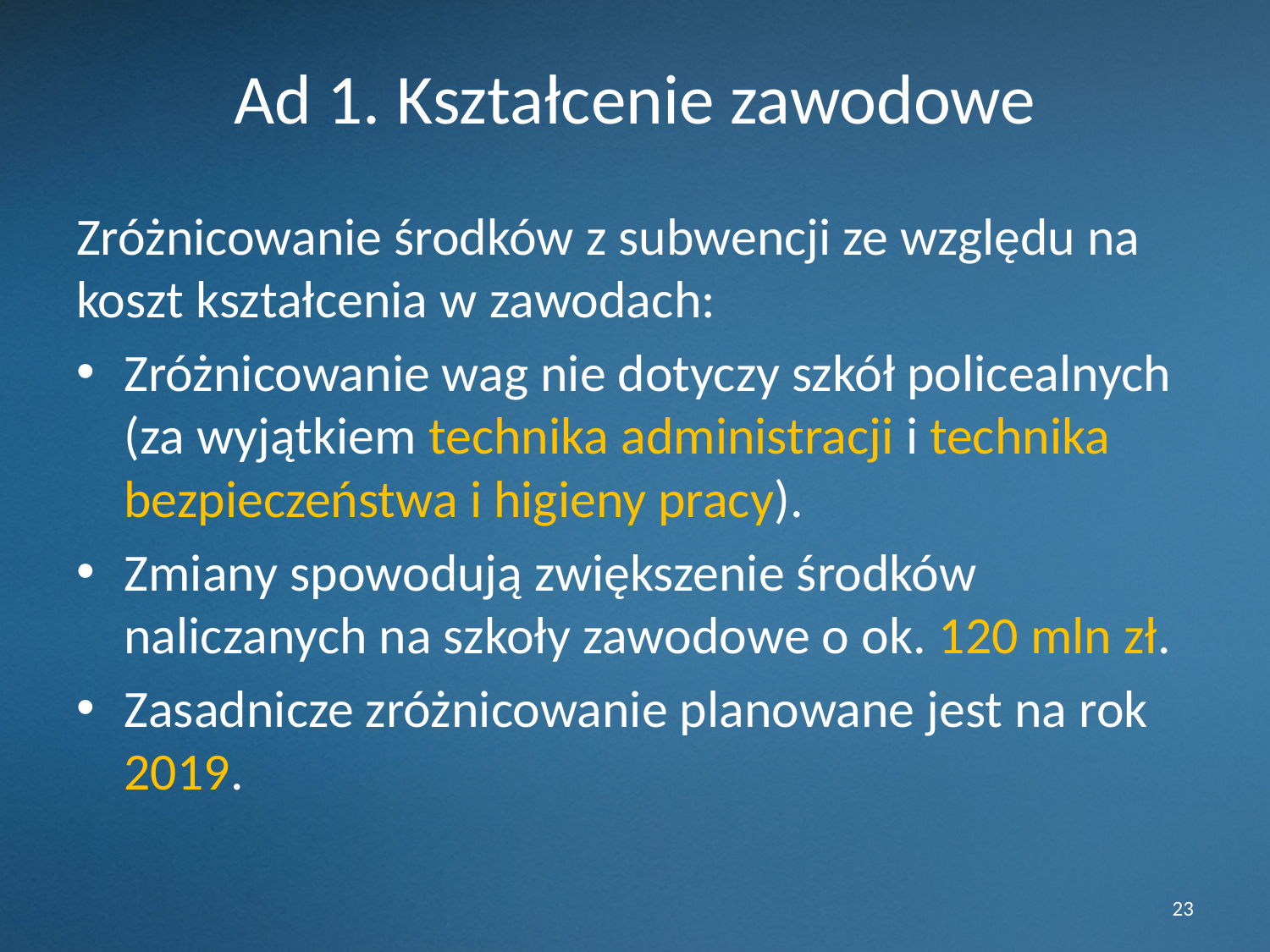

# Ad 1. Kształcenie zawodowe
Zróżnicowanie środków z subwencji ze względu na koszt kształcenia w zawodach:
Zróżnicowanie wag nie dotyczy szkół policealnych (za wyjątkiem technika administracji i technika bezpieczeństwa i higieny pracy).
Zmiany spowodują zwiększenie środków naliczanych na szkoły zawodowe o ok. 120 mln zł.
Zasadnicze zróżnicowanie planowane jest na rok 2019.
23